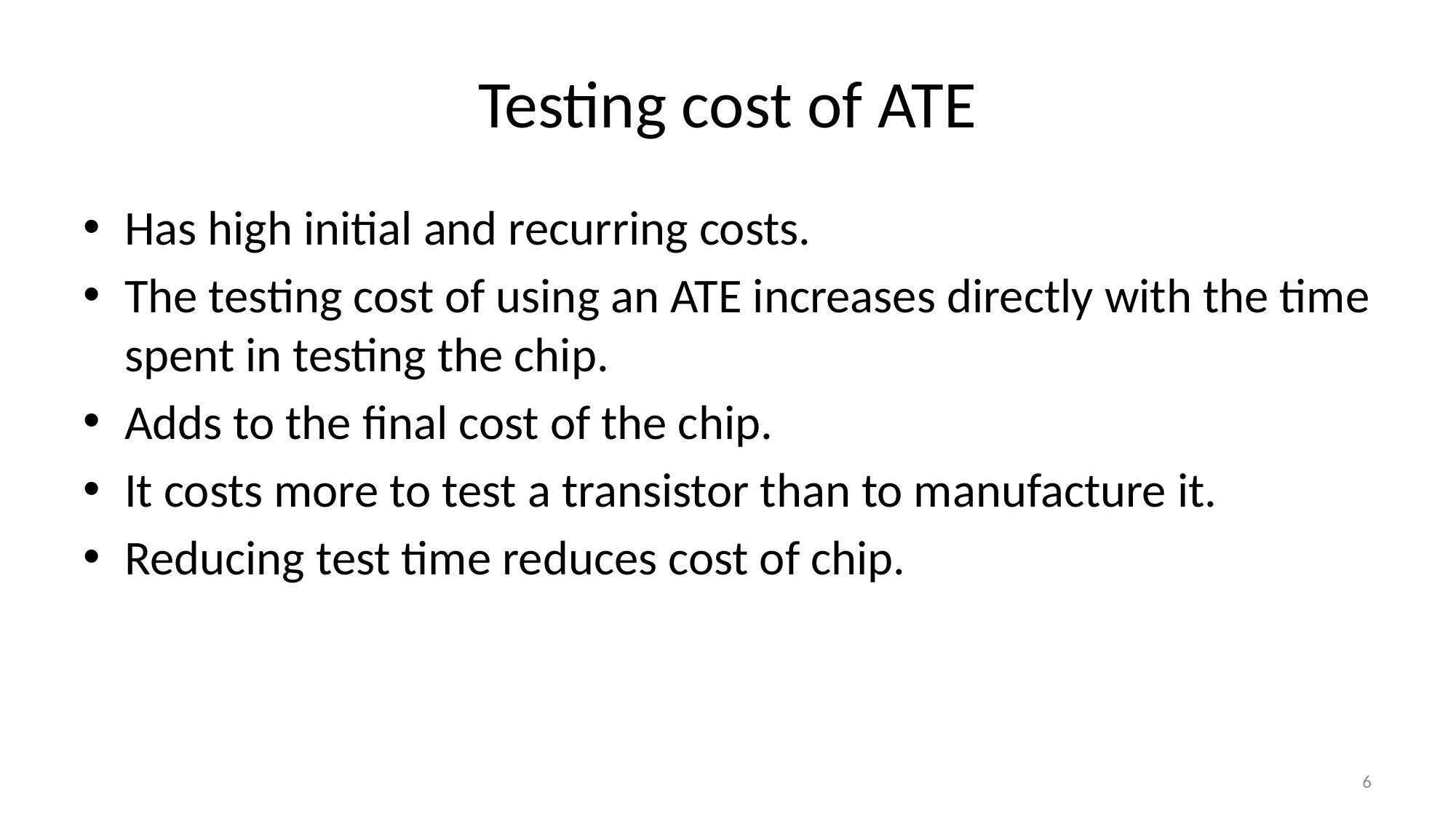

# Testing cost of ATE
Has high initial and recurring costs.
The testing cost of using an ATE increases directly with the time spent in testing the chip.
Adds to the final cost of the chip.
It costs more to test a transistor than to manufacture it.
Reducing test time reduces cost of chip.

6